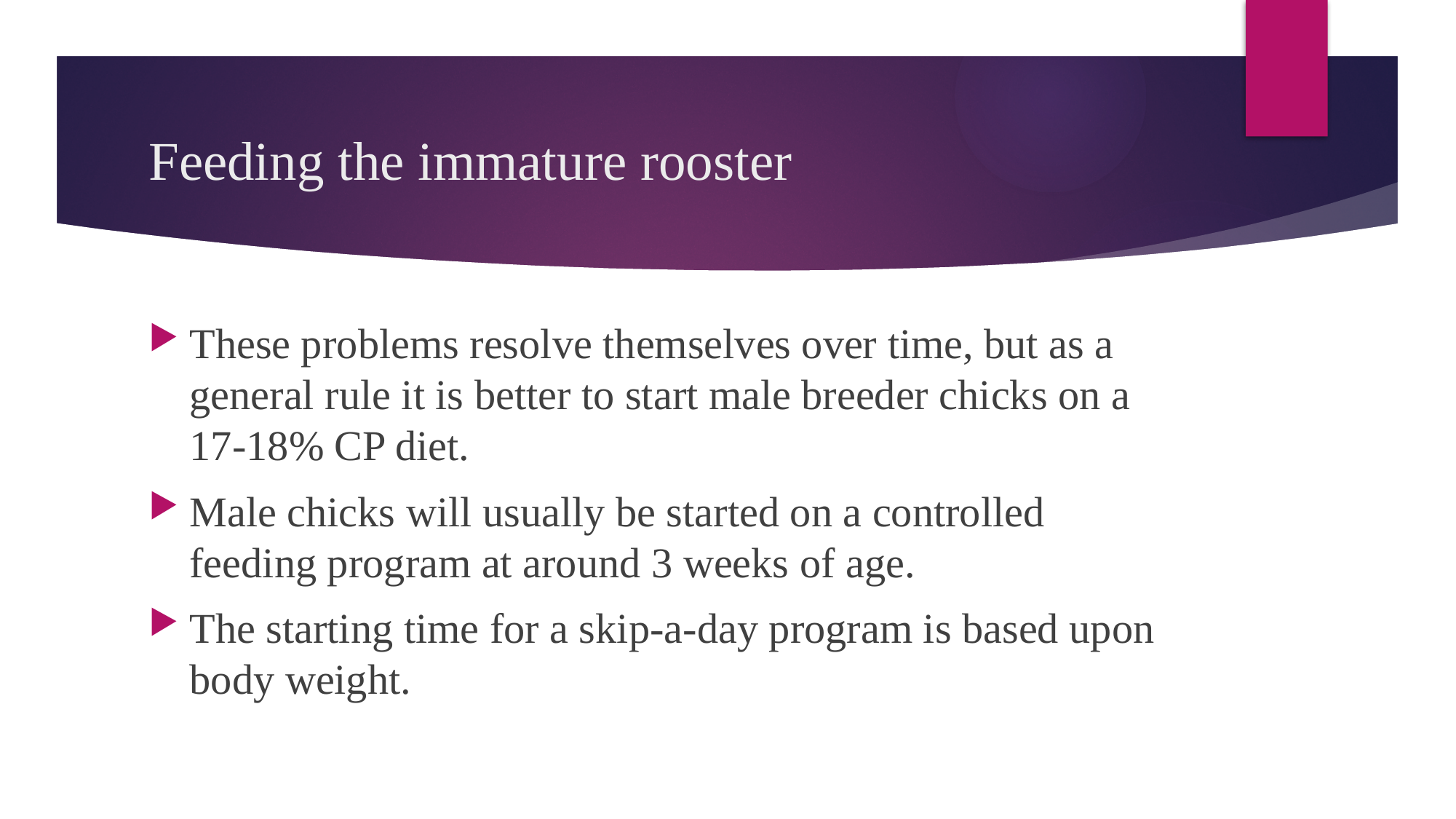

# Feeding the immature rooster
These problems resolve themselves over time, but as a general rule it is better to start male breeder chicks on a 17-18% CP diet.
Male chicks will usually be started on a controlled feeding program at around 3 weeks of age.
The starting time for a skip-a-day program is based upon body weight.